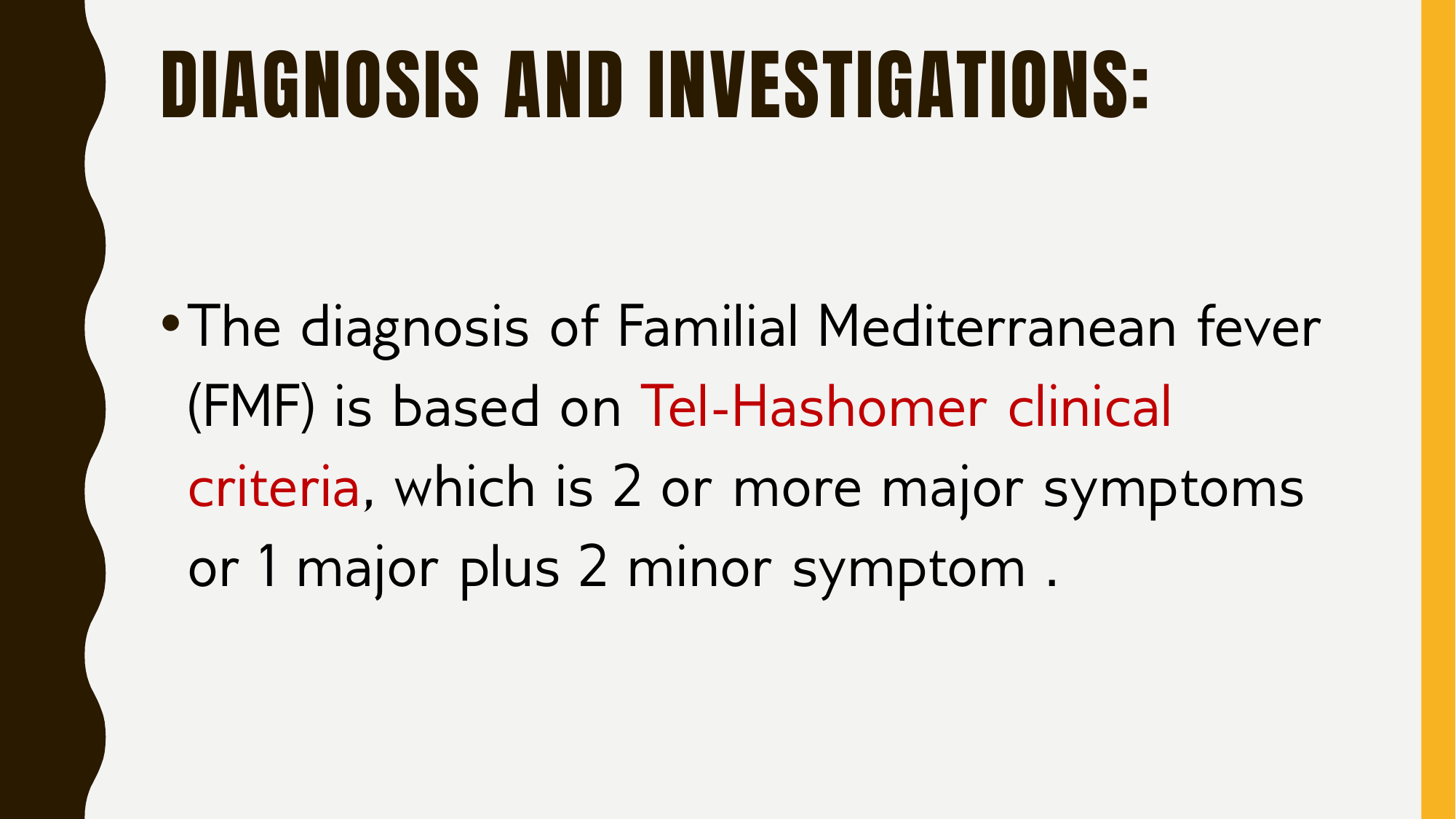

# Diagnosis and Investigations:
The diagnosis of Familial Mediterranean fever (FMF) is based on Tel-Hashomer clinical criteria, which is 2 or more major symptoms or 1 major plus 2 minor symptom .